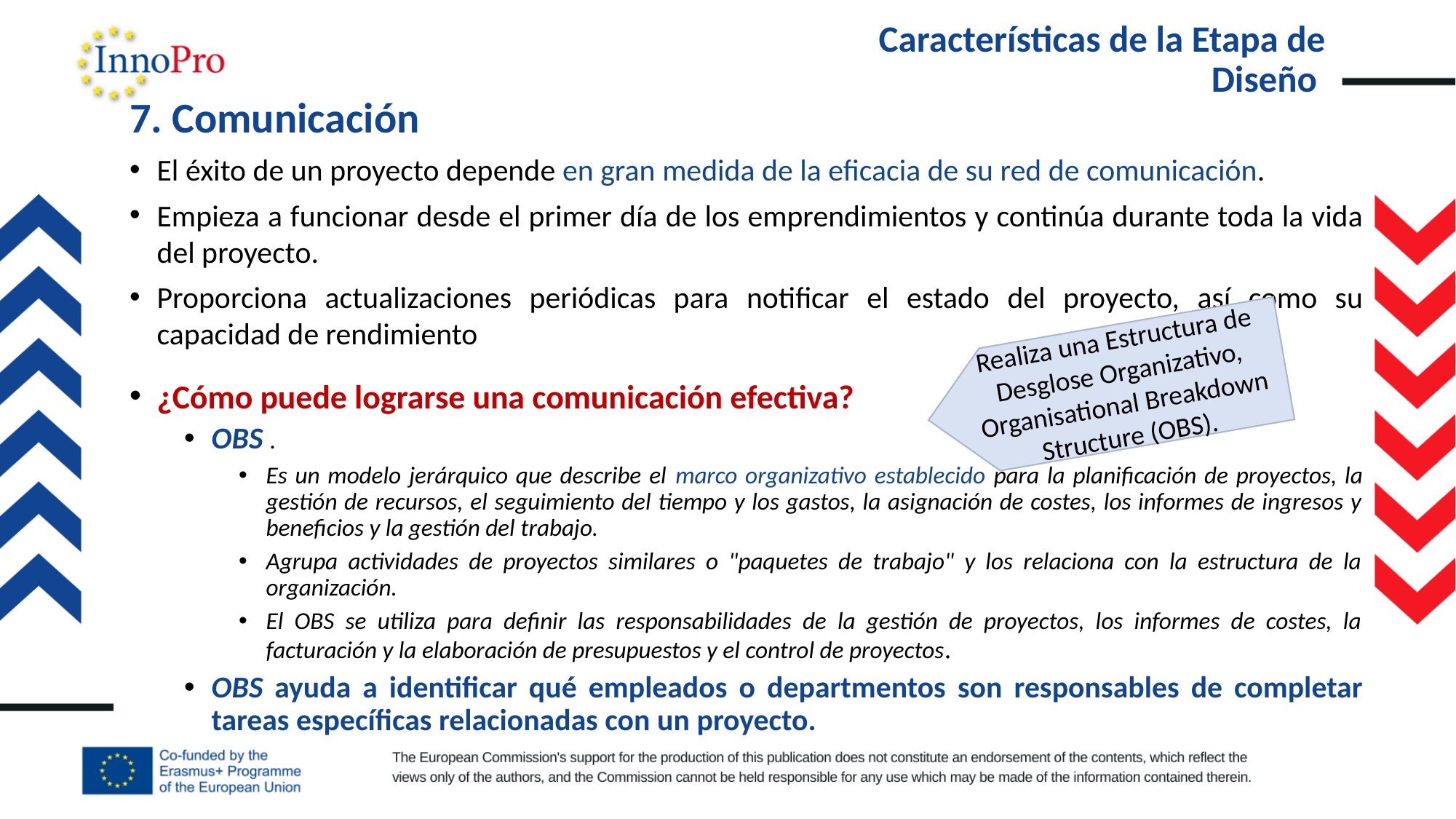

# Características de la Etapa de Diseño
7. Comunicación
El éxito de un proyecto depende en gran medida de la eficacia de su red de comunicación.
Empieza a funcionar desde el primer día de los emprendimientos y continúa durante toda la vida del proyecto.
Proporciona actualizaciones periódicas para notificar el estado del proyecto, así como su capacidad de rendimiento
¿Cómo puede lograrse una comunicación efectiva?
OBS .
Es un modelo jerárquico que describe el marco organizativo establecido para la planificación de proyectos, la gestión de recursos, el seguimiento del tiempo y los gastos, la asignación de costes, los informes de ingresos y beneficios y la gestión del trabajo.
Agrupa actividades de proyectos similares o "paquetes de trabajo" y los relaciona con la estructura de la organización.
El OBS se utiliza para definir las responsabilidades de la gestión de proyectos, los informes de costes, la facturación y la elaboración de presupuestos y el control de proyectos.
OBS ayuda a identificar qué empleados o departmentos son responsables de completar tareas específicas relacionadas con un proyecto.

Realiza una Estructura de Desglose Organizativo, Organisational Breakdown Structure (OBS).